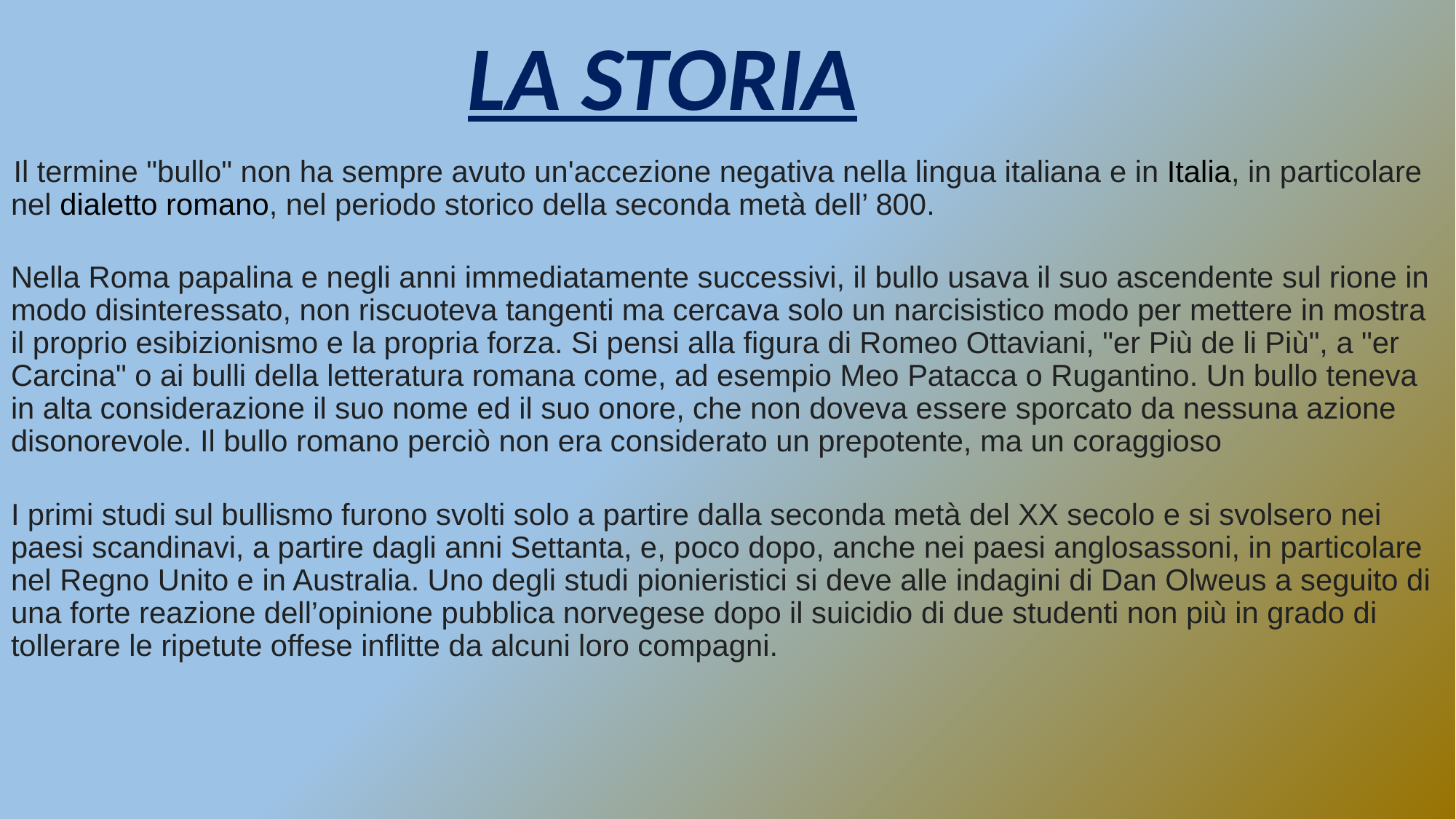

# LA STORIA
 Il termine "bullo" non ha sempre avuto un'accezione negativa nella lingua italiana e in Italia, in particolare nel dialetto romano, nel periodo storico della seconda metà dell’ 800.

Nella Roma papalina e negli anni immediatamente successivi, il bullo usava il suo ascendente sul rione in modo disinteressato, non riscuoteva tangenti ma cercava solo un narcisistico modo per mettere in mostra il proprio esibizionismo e la propria forza. Si pensi alla figura di Romeo Ottaviani, "er Più de li Più", a "er Carcina" o ai bulli della letteratura romana come, ad esempio Meo Patacca o Rugantino. Un bullo teneva in alta considerazione il suo nome ed il suo onore, che non doveva essere sporcato da nessuna azione disonorevole. Il bullo romano perciò non era considerato un prepotente, ma un coraggioso

I primi studi sul bullismo furono svolti solo a partire dalla seconda metà del XX secolo e si svolsero nei paesi scandinavi, a partire dagli anni Settanta, e, poco dopo, anche nei paesi anglosassoni, in particolare nel Regno Unito e in Australia. Uno degli studi pionieristici si deve alle indagini di Dan Olweus a seguito di una forte reazione dell’opinione pubblica norvegese dopo il suicidio di due studenti non più in grado di tollerare le ripetute offese inflitte da alcuni loro compagni.